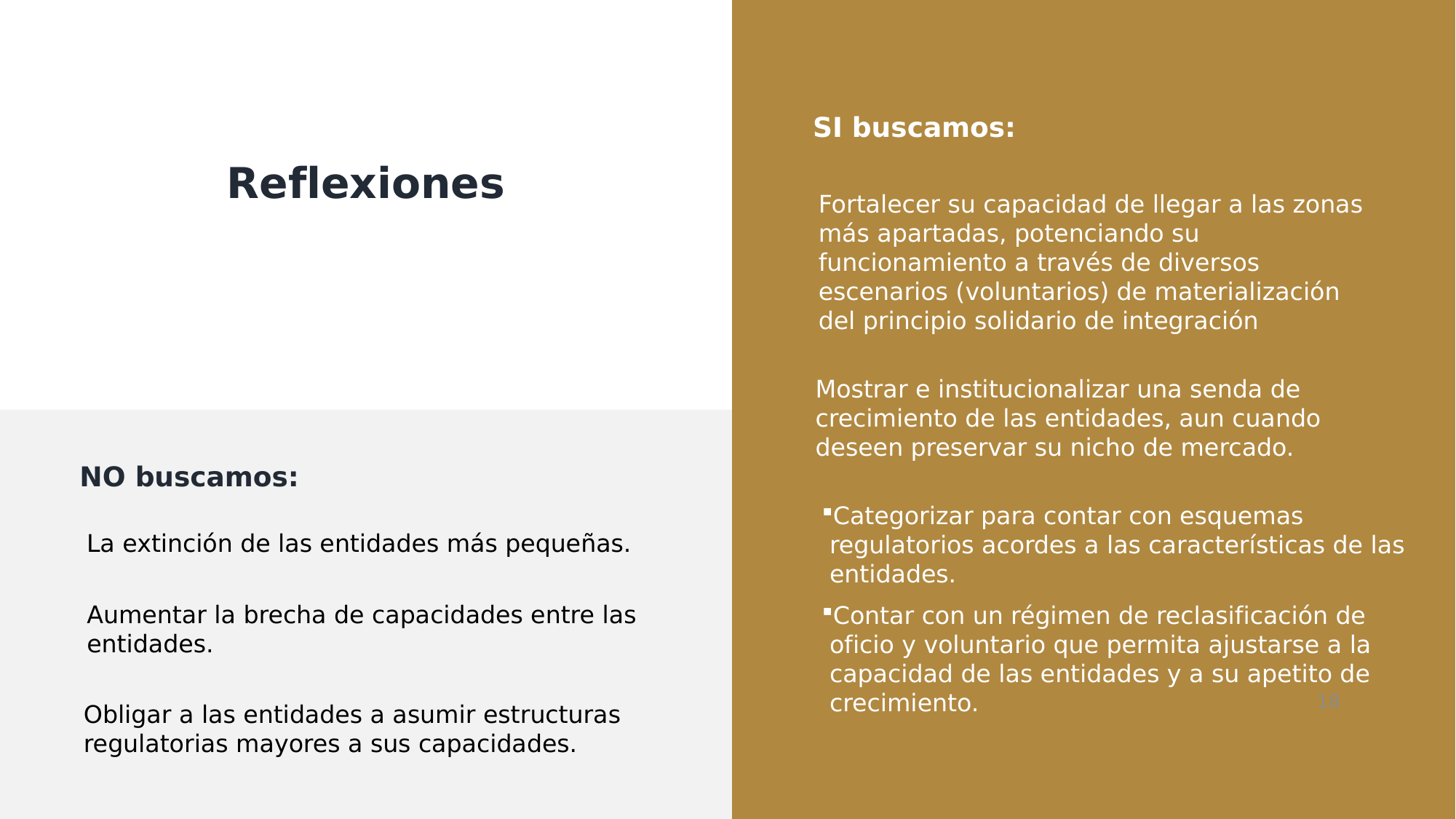

SI buscamos:
Reflexiones
Fortalecer su capacidad de llegar a las zonas más apartadas, potenciando su funcionamiento a través de diversos escenarios (voluntarios) de materialización del principio solidario de integración
Mostrar e institucionalizar una senda de crecimiento de las entidades, aun cuando deseen preservar su nicho de mercado.

NO buscamos:
Categorizar para contar con esquemas regulatorios acordes a las características de las entidades.

Contar con un régimen de reclasificación de oficio y voluntario que permita ajustarse a la capacidad de las entidades y a su apetito de crecimiento.
La extinción de las entidades más pequeñas.
Aumentar la brecha de capacidades entre las entidades.
Obligar a las entidades a asumir estructuras regulatorias mayores a sus capacidades.
18